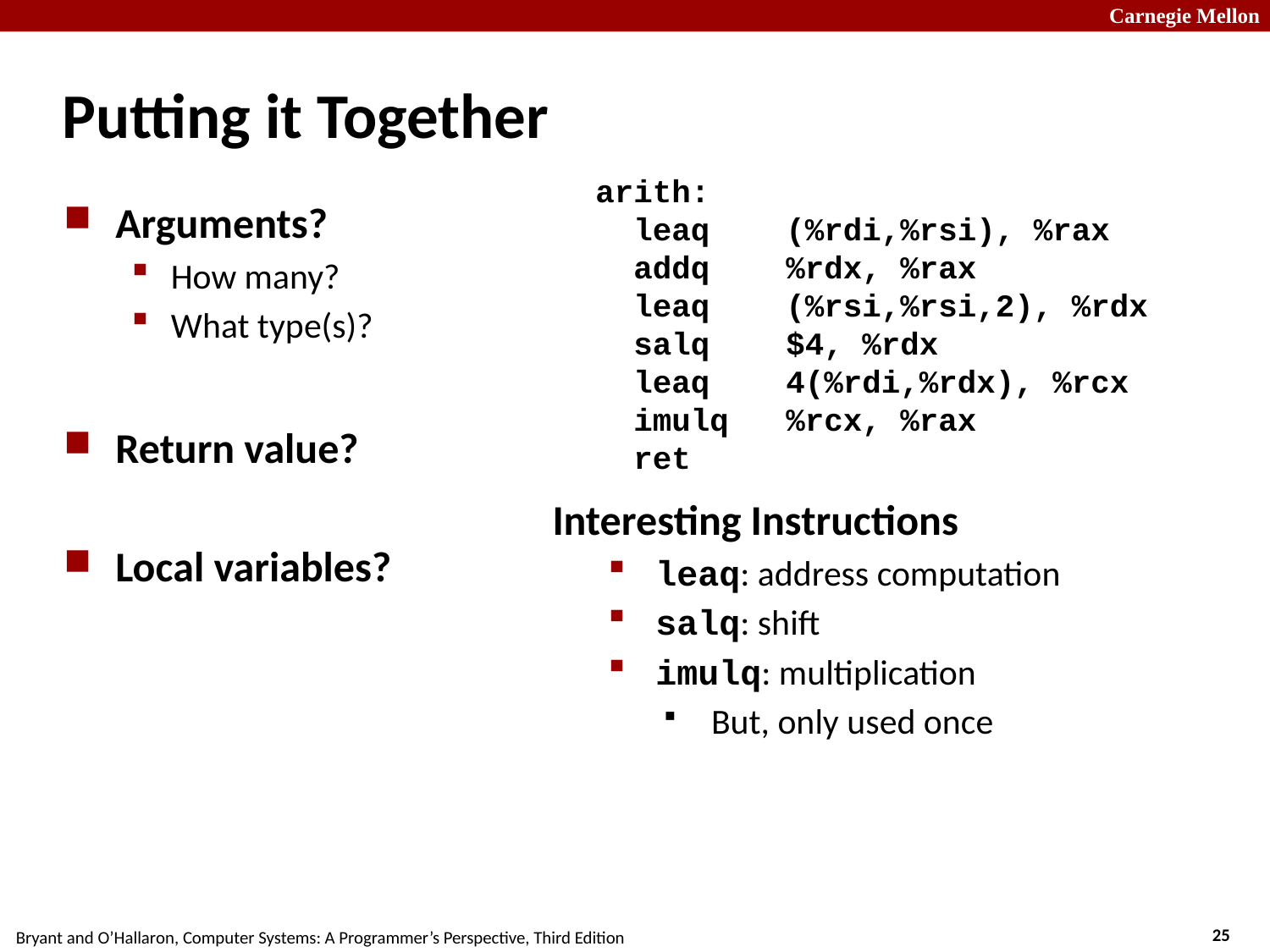

# Putting it Together
arith:
  leaq    (%rdi,%rsi), %rax
  addq    %rdx, %rax
  leaq    (%rsi,%rsi,2), %rdx
  salq    $4, %rdx
  leaq    4(%rdi,%rdx), %rcx
  imulq   %rcx, %rax
  ret
Arguments?
How many?
What type(s)?

Return value?

Local variables?
Interesting Instructions
leaq: address computation
salq: shift
imulq: multiplication
But, only used once